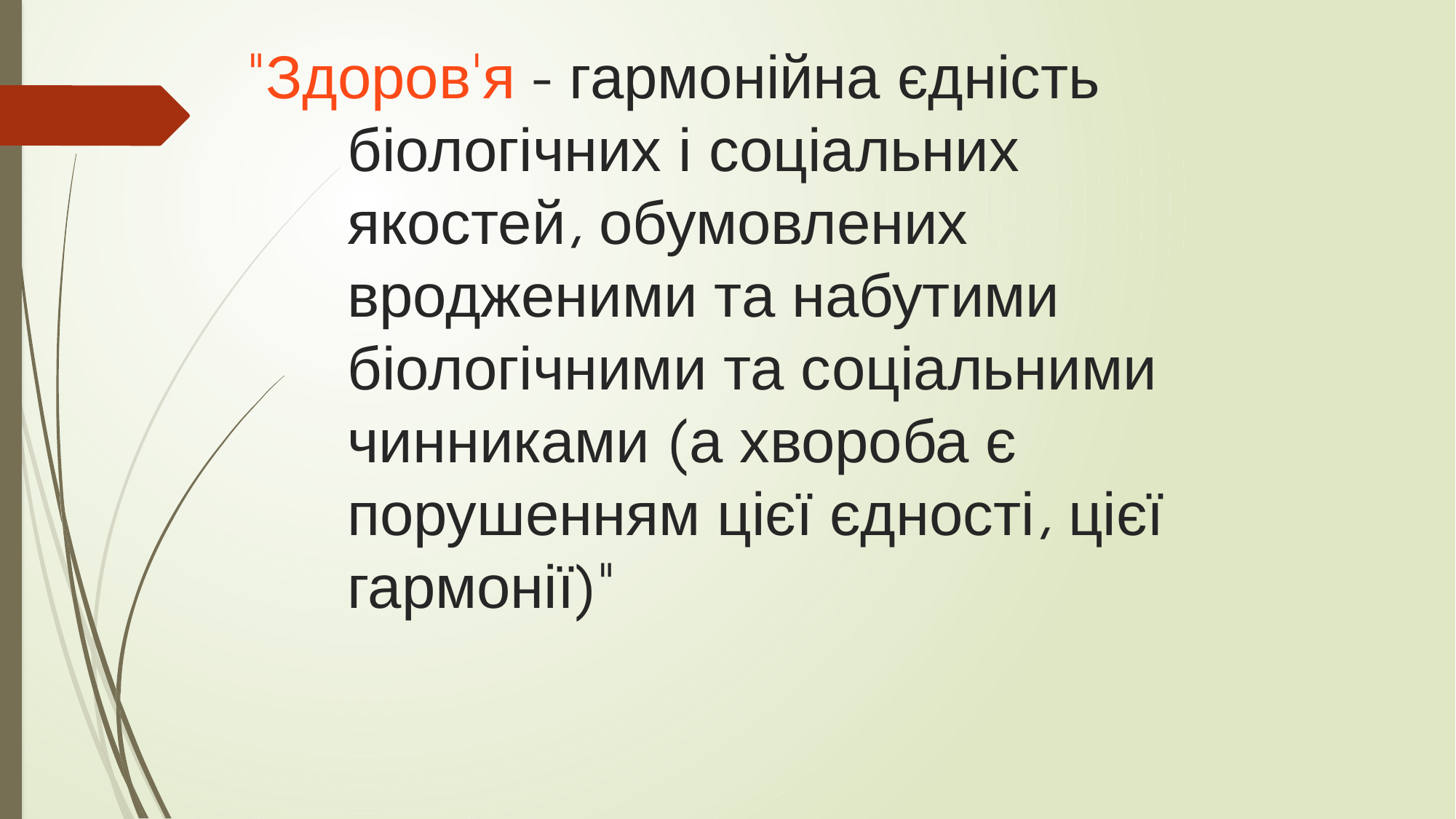

# "Здоров'я - гармонійна єдність біологічних і соціальних якостей, обумовлених вродженими та набутими біологічними та соціальними чинниками (а хвороба є порушенням цієї єдності, цієї гармонії)"